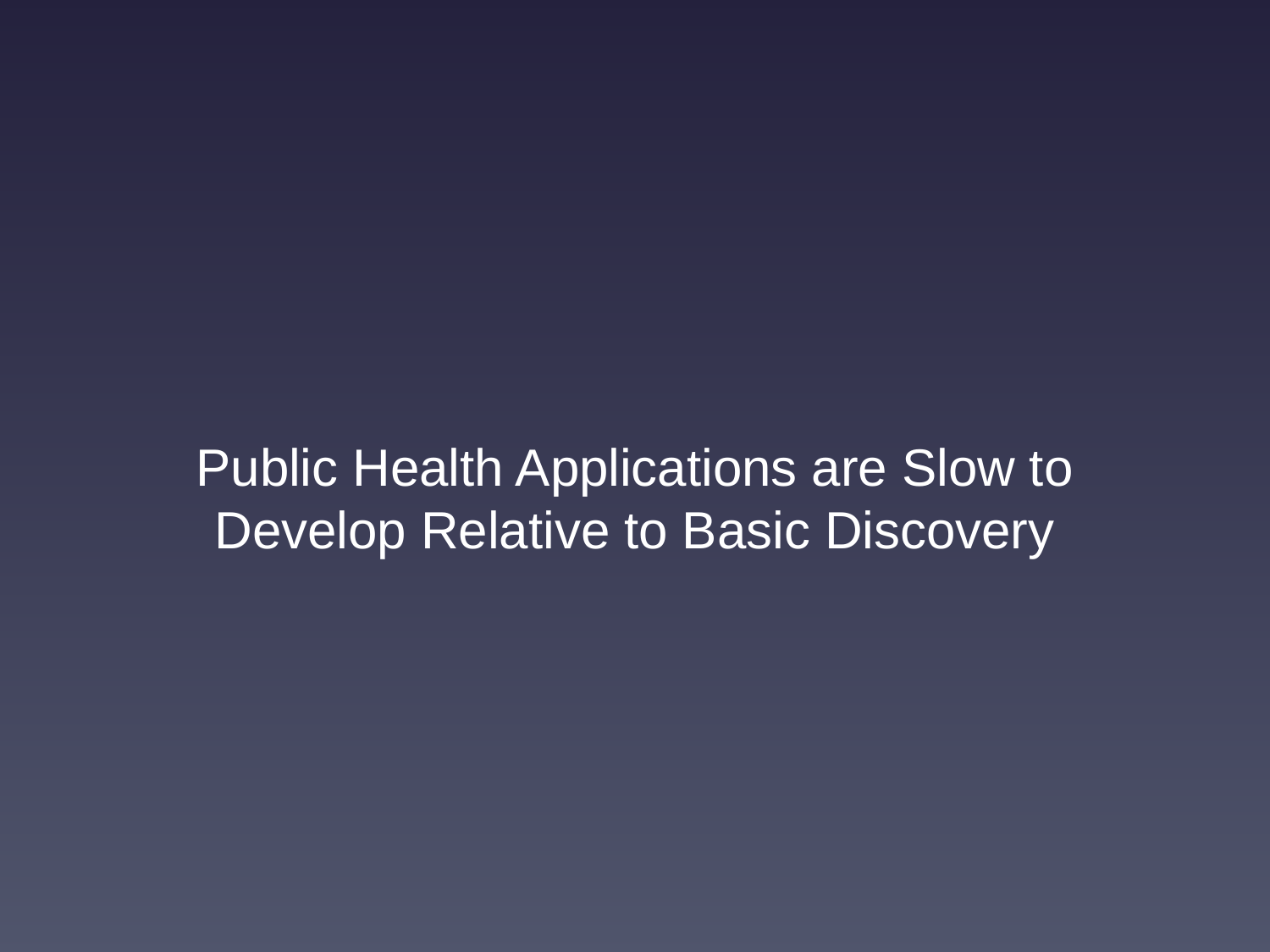

# Public Health Applications are Slow to Develop Relative to Basic Discovery